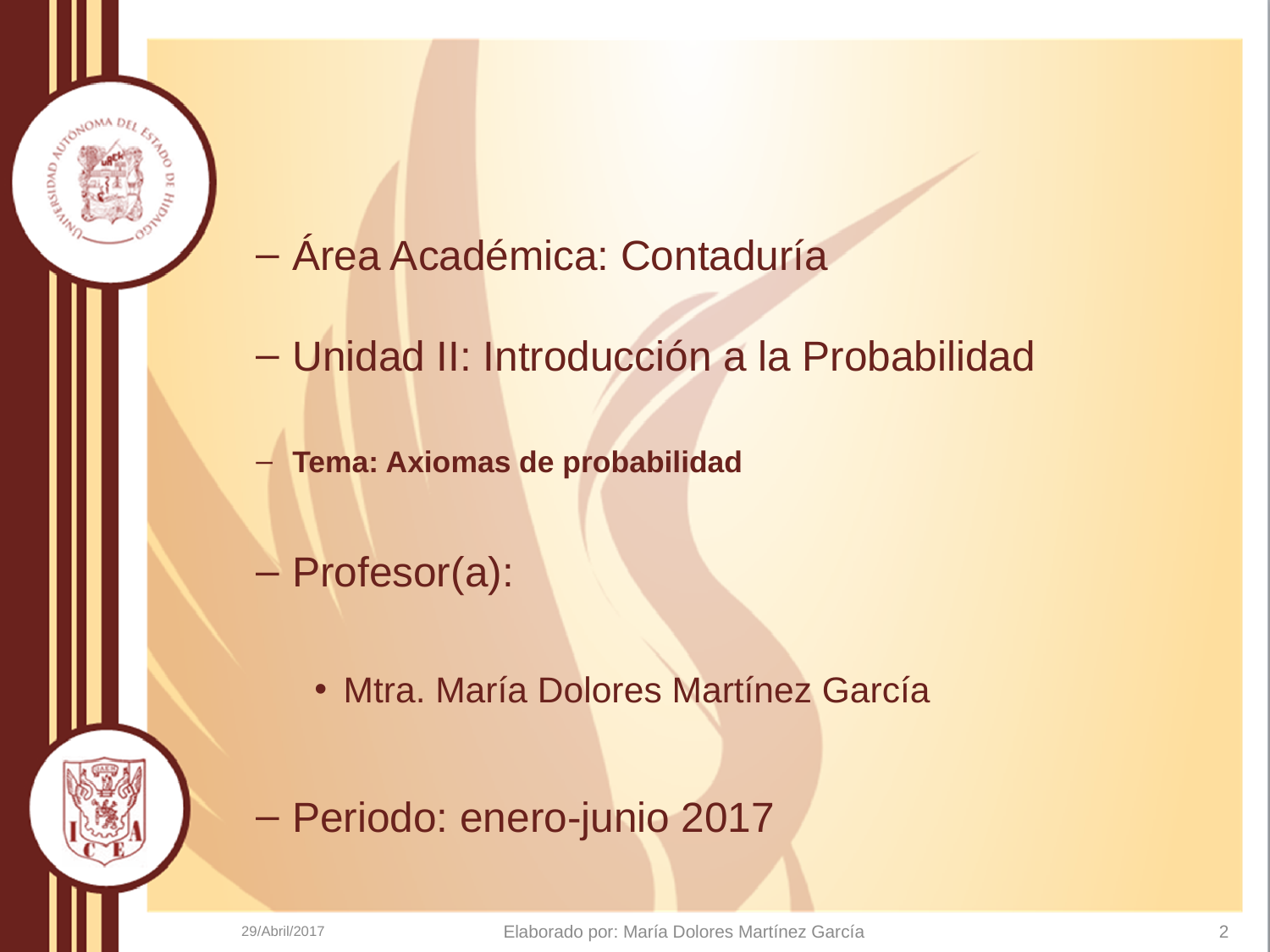

Área Académica: Contaduría

Unidad II: Introducción a la Probabilidad

Tema: Axiomas de probabilidad

Profesor(a):

Mtra. María Dolores Martínez García

Periodo: enero-junio 2017

29/Abril/2017

Elaborado por: María Dolores Martínez García

2